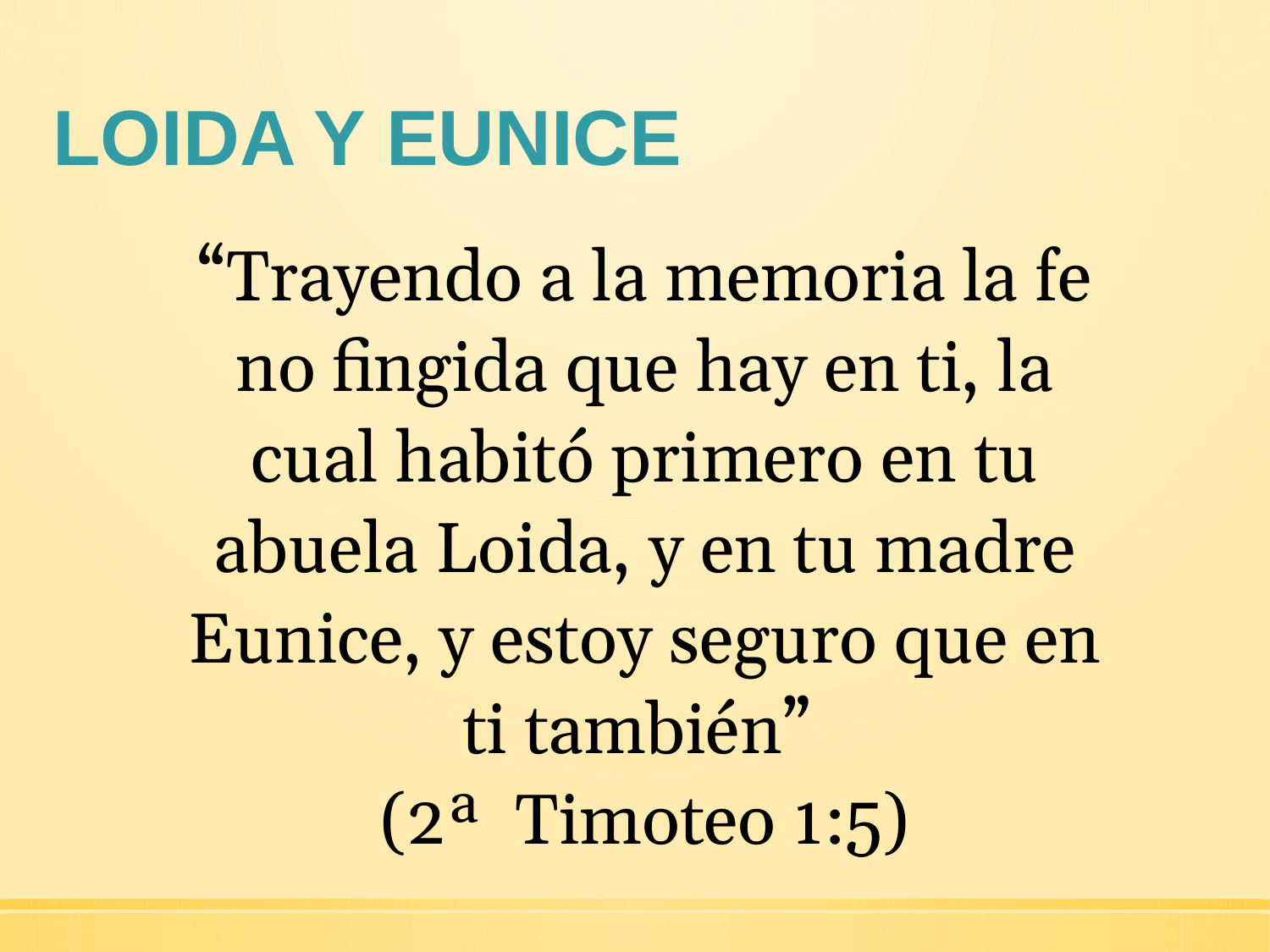

# LOIDA Y EUNICE
“Trayendo a la memoria la fe no fingida que hay en ti, la cual habitó primero en tu abuela Loida, y en tu madre Eunice, y estoy seguro que en ti también”
(2ª  Timoteo 1:5)